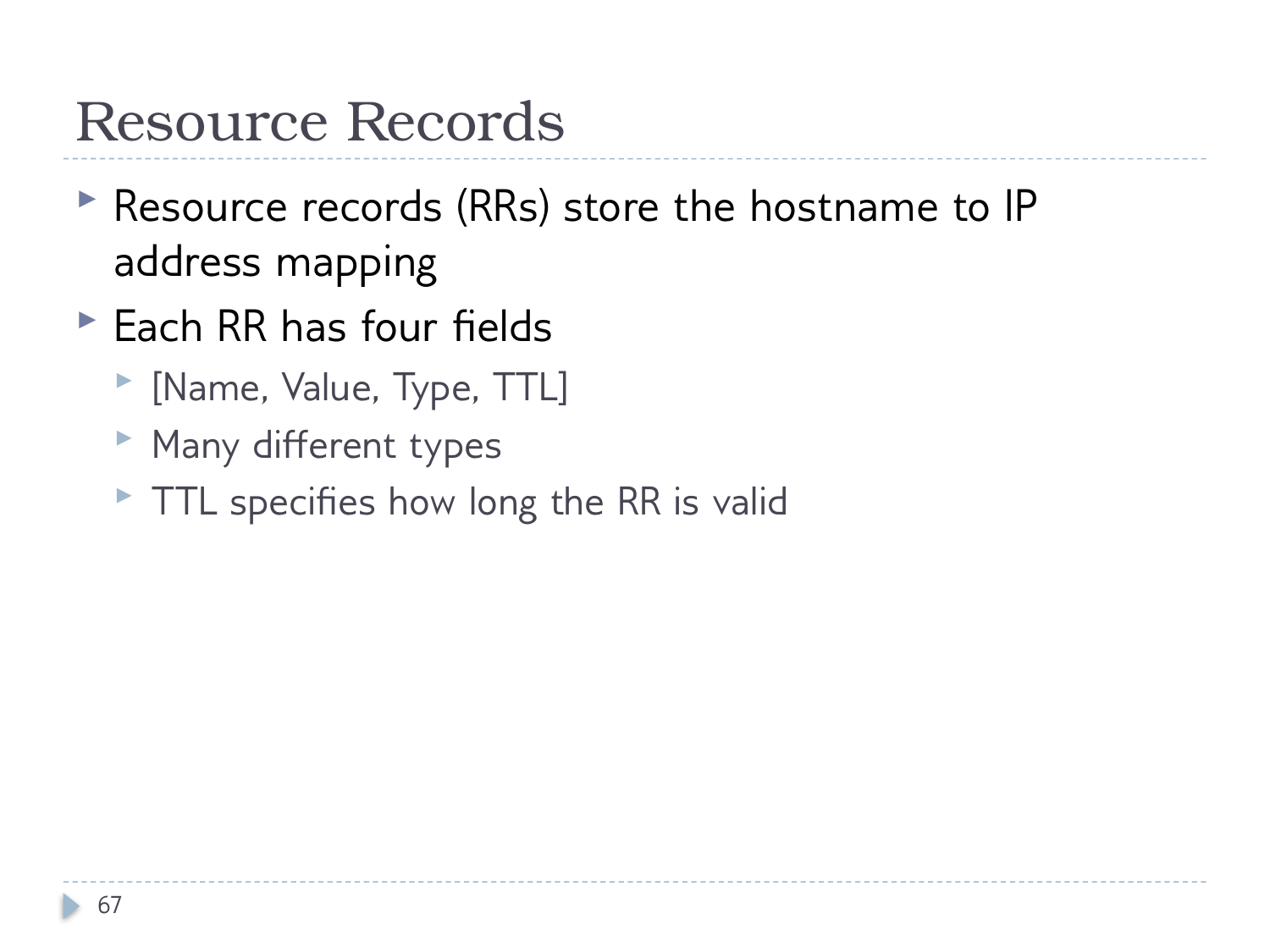

# Resource Records
Resource records (RRs) store the hostname to IP address mapping
Each RR has four fields
[Name, Value, Type, TTL]
Many different types
TTL specifies how long the RR is valid

67